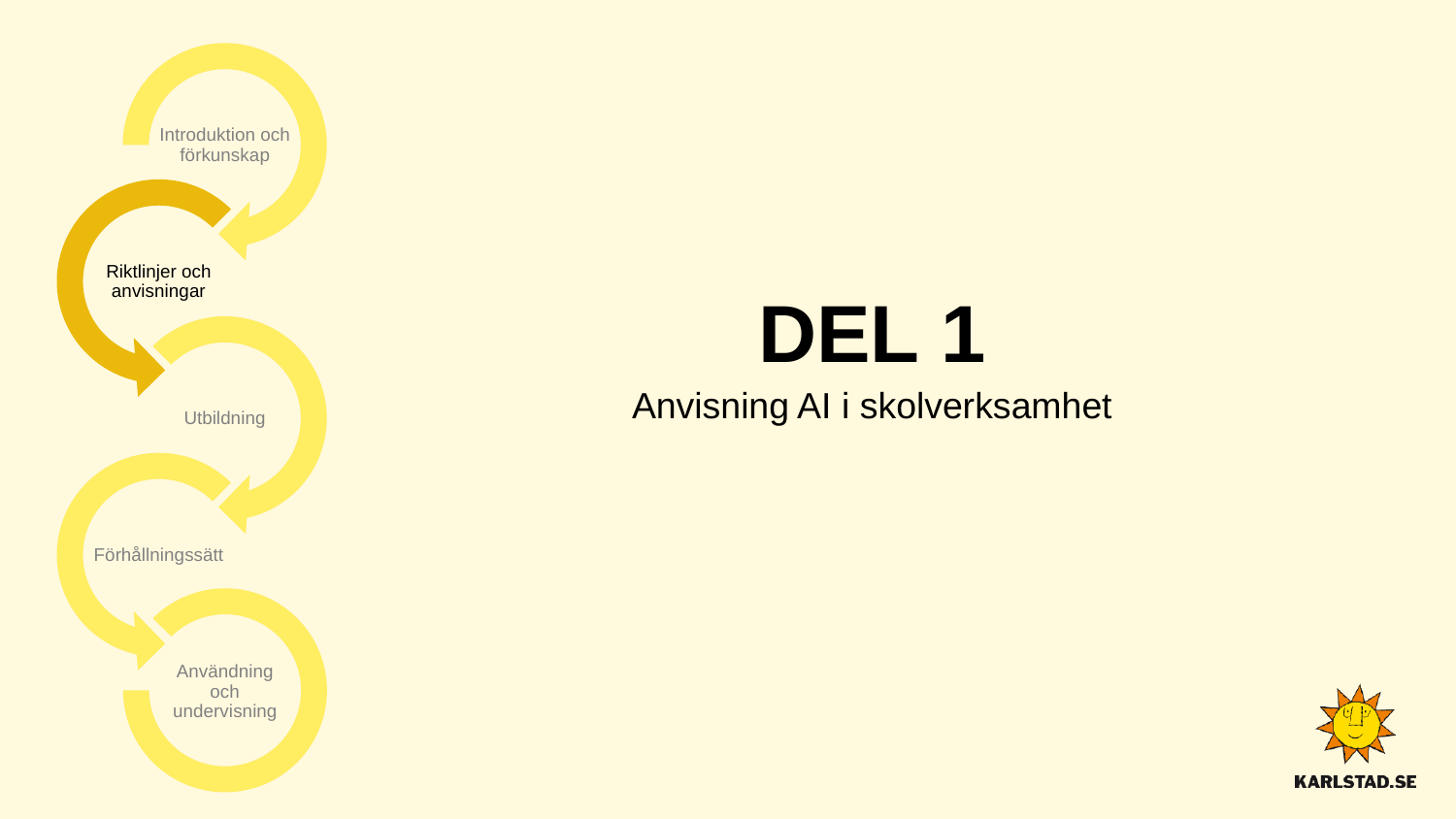

Introduktion och förkunskap
Riktlinjer och anvisningar
Utbildning
Förhållningssätt
Användning och undervisning
# DEL 1
Anvisning AI i skolverksamhet